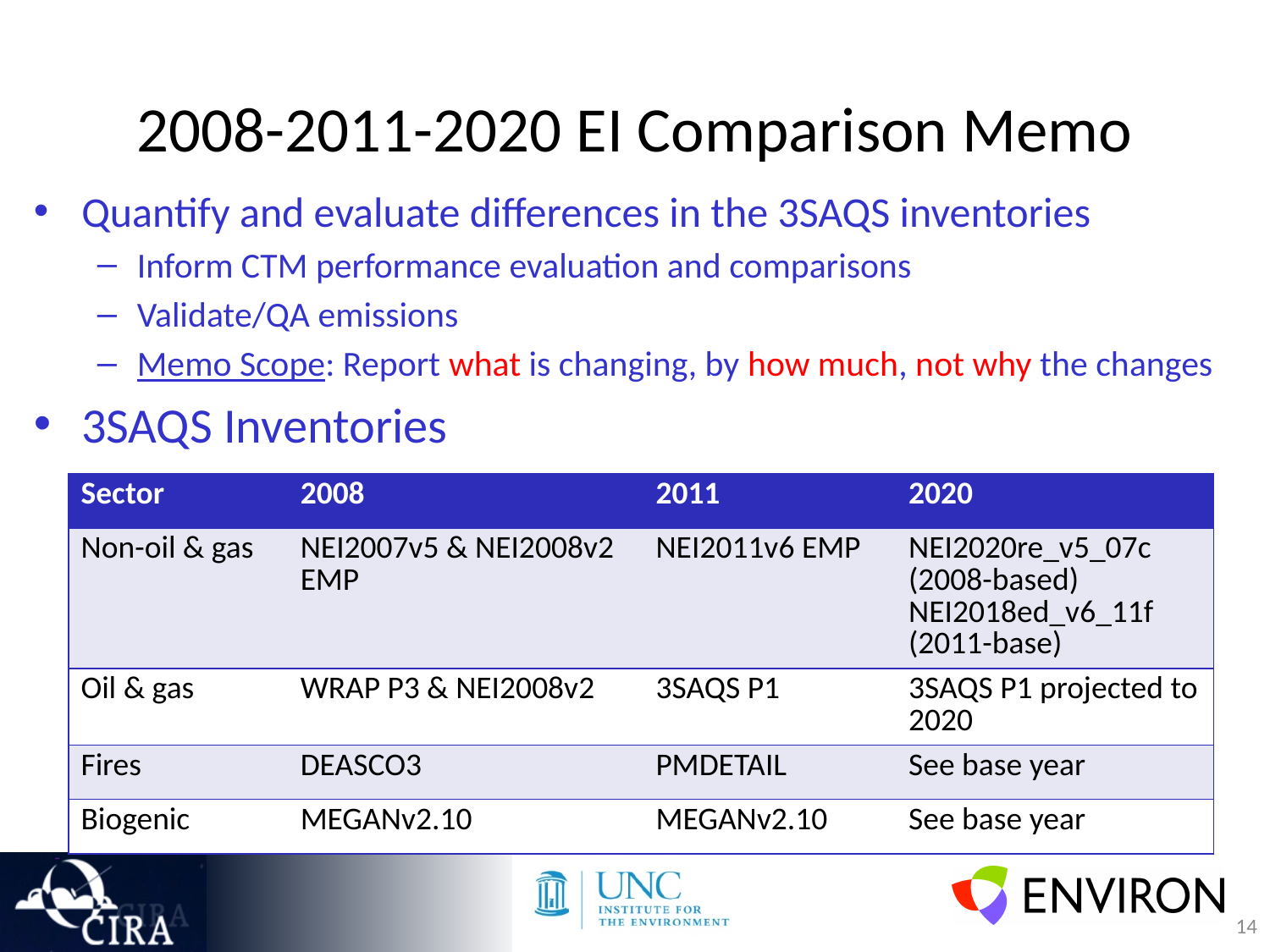

# 2008-2011-2020 EI Comparison Memo
Quantify and evaluate differences in the 3SAQS inventories
Inform CTM performance evaluation and comparisons
Validate/QA emissions
Memo Scope: Report what is changing, by how much, not why the changes
3SAQS Inventories
| Sector | 2008 | 2011 | 2020 |
| --- | --- | --- | --- |
| Non-oil & gas | NEI2007v5 & NEI2008v2 EMP | NEI2011v6 EMP | NEI2020re\_v5\_07c (2008-based) NEI2018ed\_v6\_11f (2011-base) |
| Oil & gas | WRAP P3 & NEI2008v2 | 3SAQS P1 | 3SAQS P1 projected to 2020 |
| Fires | DEASCO3 | PMDETAIL | See base year |
| Biogenic | MEGANv2.10 | MEGANv2.10 | See base year |